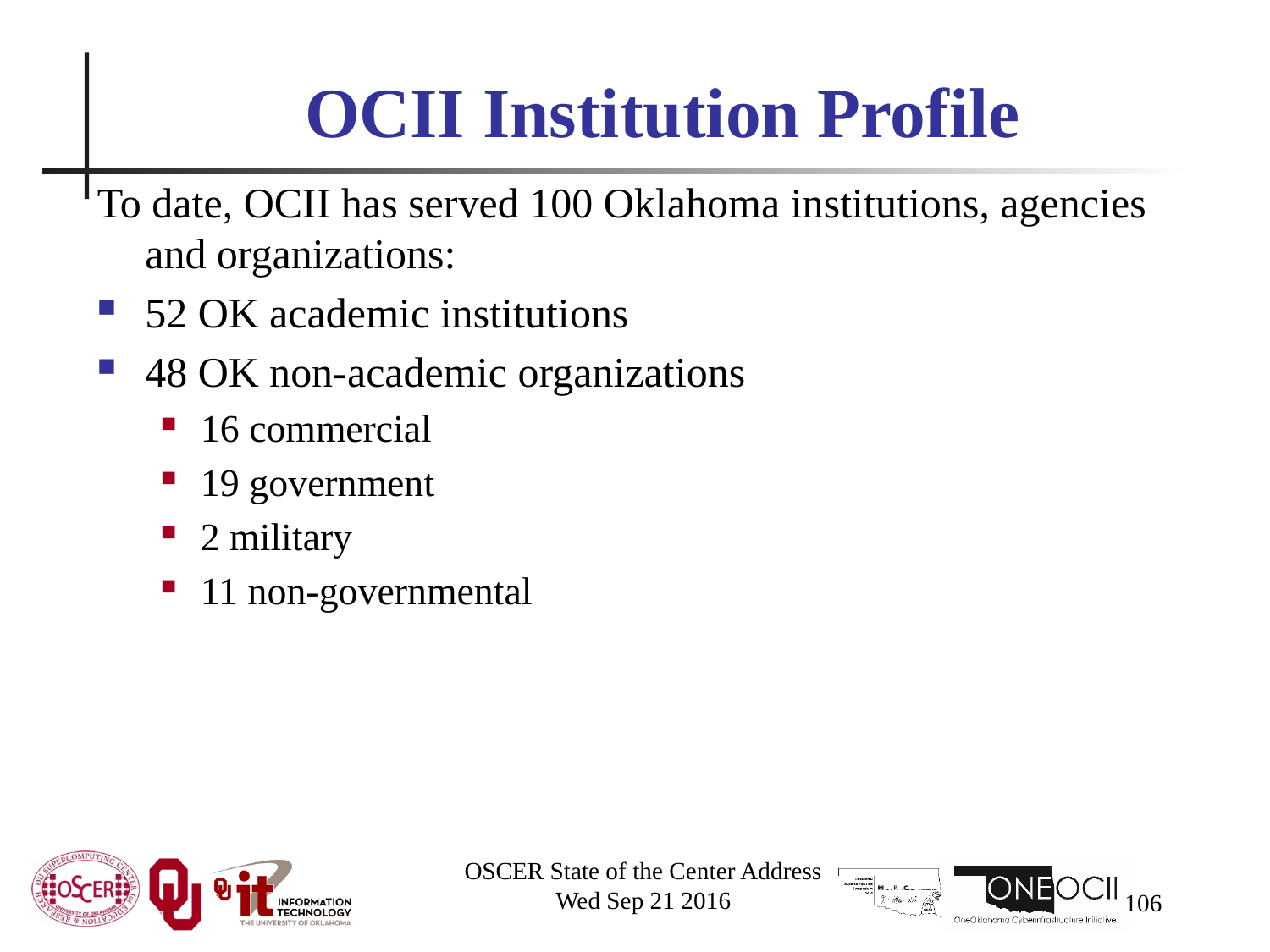

# OCII Institution Profile
To date, OCII has served 100 Oklahoma institutions, agencies and organizations:
52 OK academic institutions
48 OK non-academic organizations
16 commercial
19 government
2 military
11 non-governmental

OSCER State of the Center Address
Wed Sep 21 2016
106